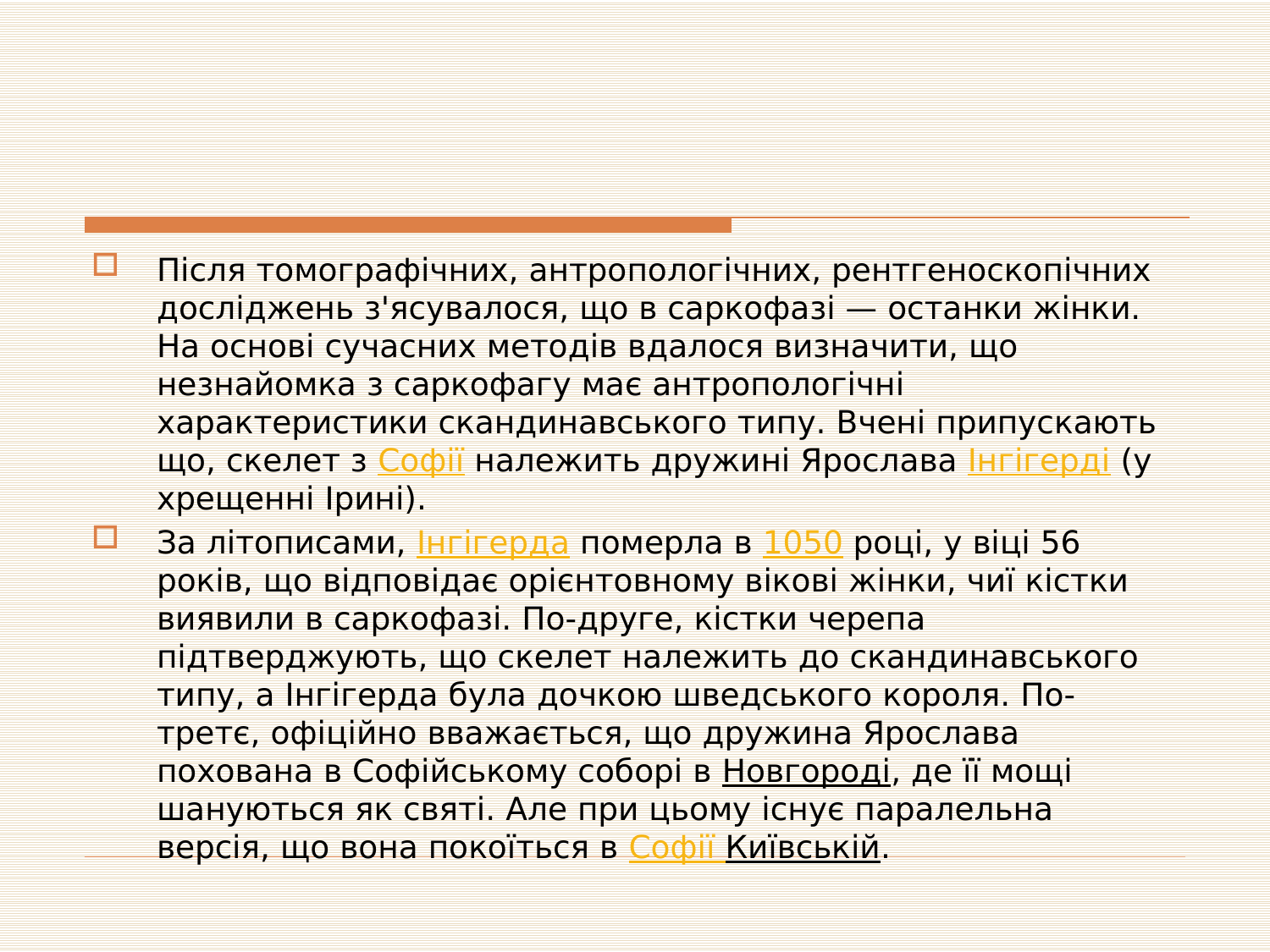

#
Після томографічних, антропологічних, рентгеноскопічних досліджень з'ясувалося, що в саркофазі — останки жінки. На основі сучасних методів вдалося визначити, що незнайомка з саркофагу має антропологічні характеристики скандинавського типу. Вчені припускають що, скелет з Софії належить дружині Ярослава Інгігерді (у хрещенні Ірині).
За літописами, Інгігерда померла в 1050 році, у віці 56 років, що відповідає орієнтовному вікові жінки, чиї кістки виявили в саркофазі. По-друге, кістки черепа підтверджують, що скелет належить до скандинавського типу, а Інгігерда була дочкою шведського короля. По-третє, офіційно вважається, що дружина Ярослава похована в Софійському соборі в Новгороді, де її мощі шануються як святі. Але при цьому існує паралельна версія, що вона покоїться в Софії Київській.